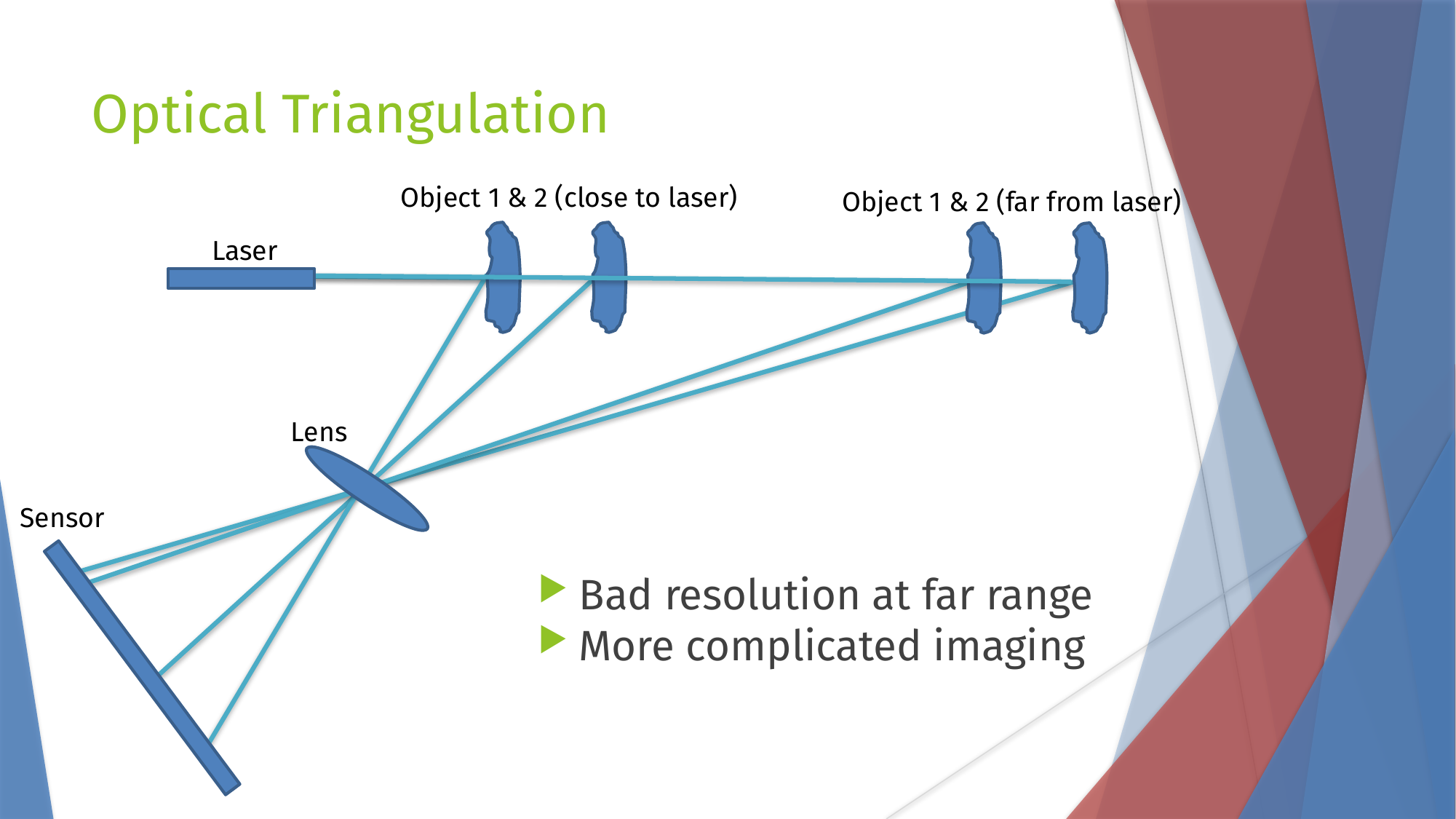

Optical Triangulation
Object 1 & 2 (close to laser)
Object 1 & 2 (far from laser)

Laser

Lens

Sensor
Bad resolution at far range
More complicated imaging